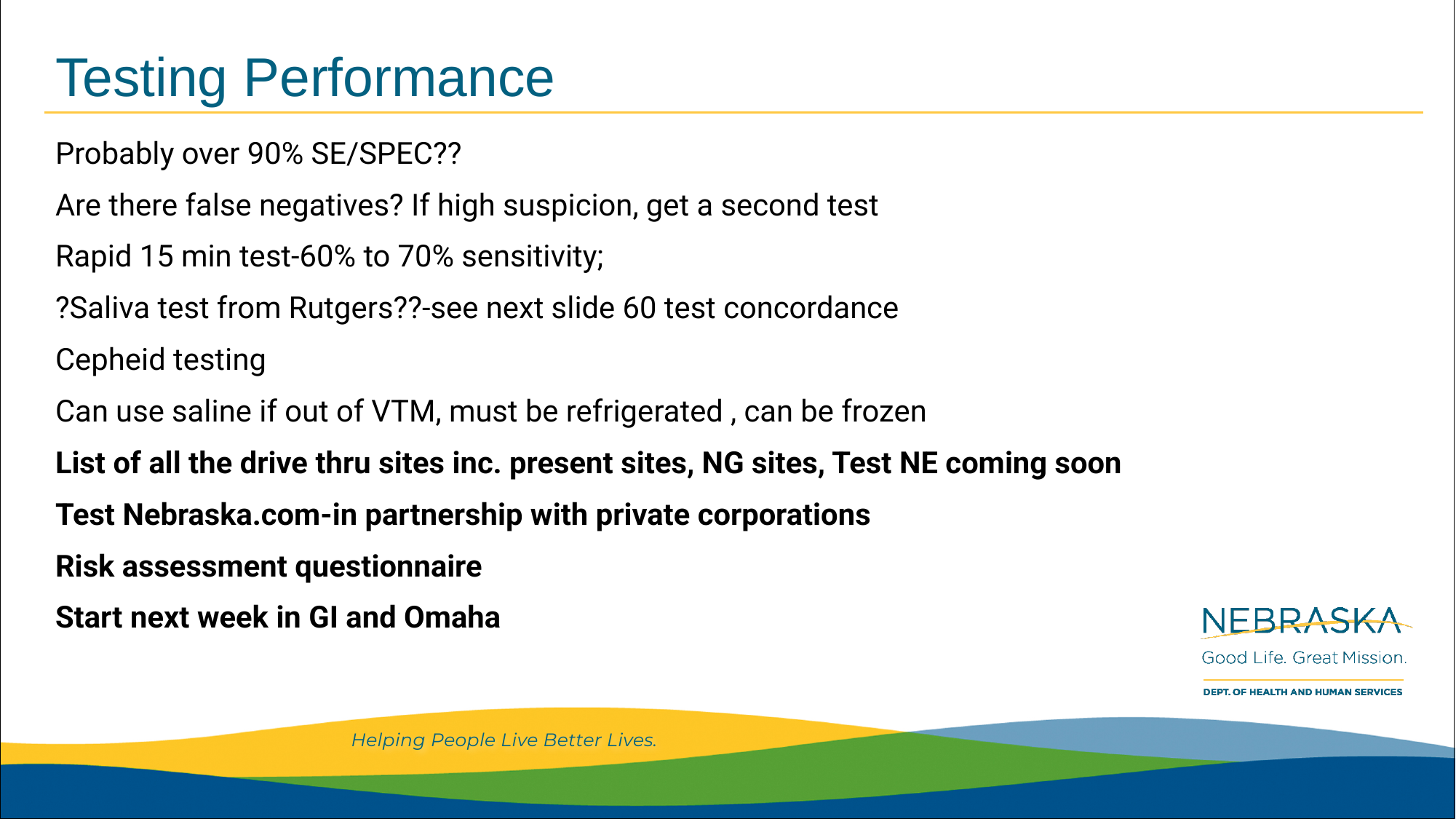

# Testing Performance
Probably over 90% SE/SPEC??
Are there false negatives? If high suspicion, get a second test
Rapid 15 min test-60% to 70% sensitivity;
?Saliva test from Rutgers??-see next slide 60 test concordance
Cepheid testing
Can use saline if out of VTM, must be refrigerated , can be frozen
List of all the drive thru sites inc. present sites, NG sites, Test NE coming soon
Test Nebraska.com-in partnership with private corporations
Risk assessment questionnaire
Start next week in GI and Omaha